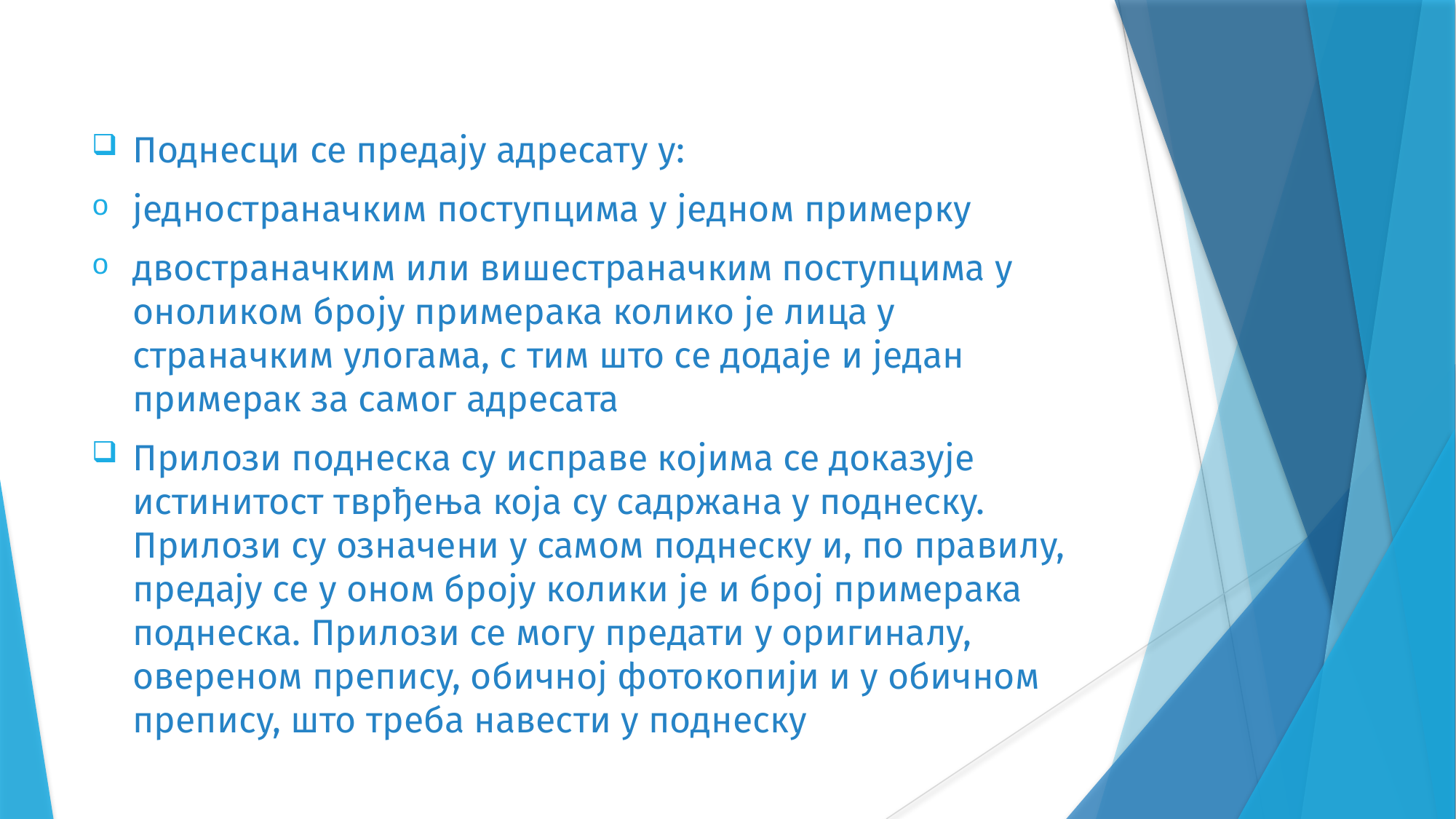

Поднесци се предају адресату у:
једностраначким поступцима у једном примерку
двостраначким или вишестраначким поступцима у оноликом броју примерака колико је лица у страначким улогама, с тим што се додаје и један примерак за самог адресата
Прилози поднеска су исправе којима се доказује истинитост тврђења која су садржана у поднеску. Прилози су означени у самом поднеску и, по правилу, предају се у оном броју колики је и број примерака поднеска. Прилози се могу предати у оригиналу, овереном препису, обичној фотокопији и у обичном препису, што треба навести у поднеску